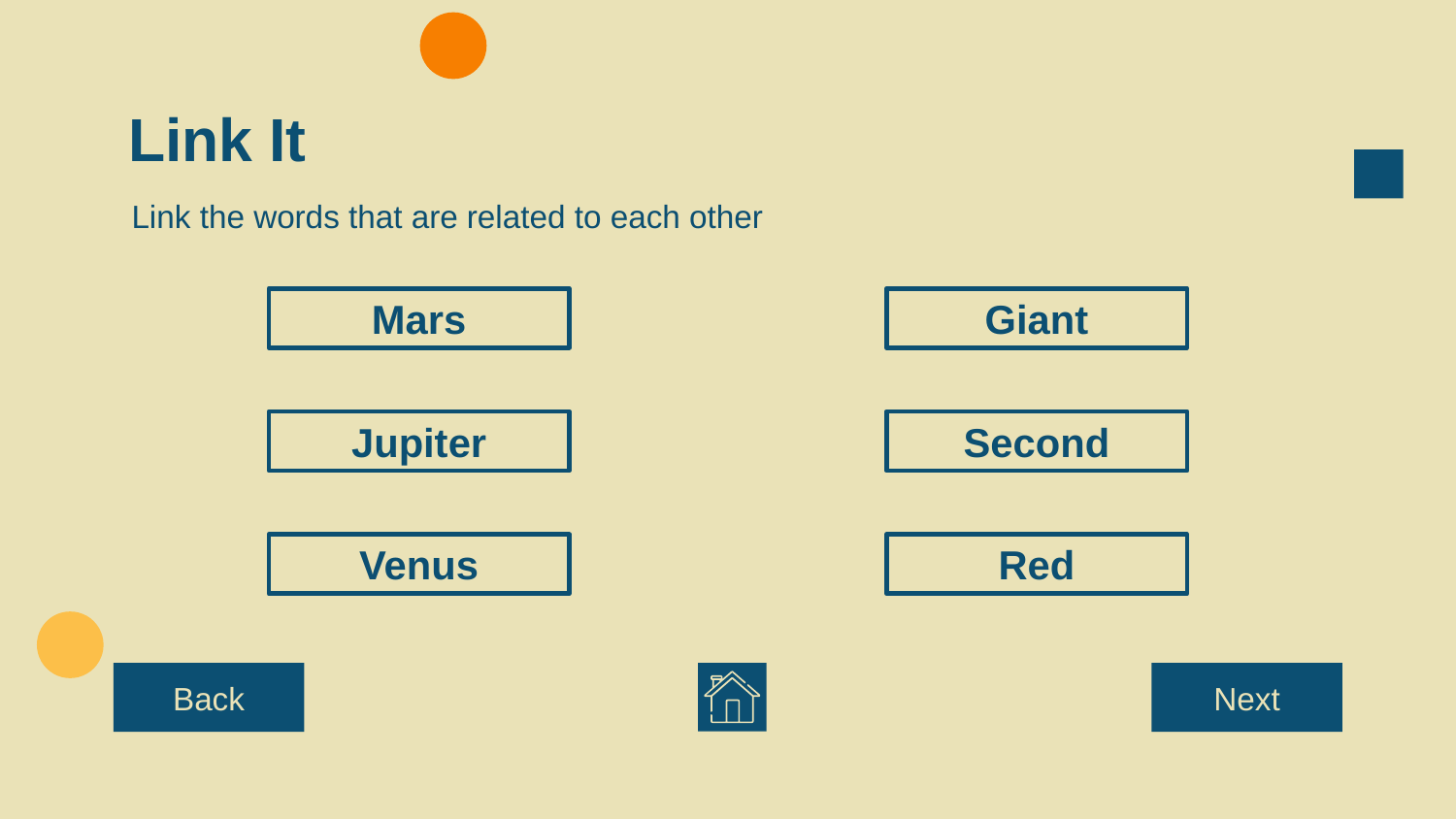

# Link It
Link the words that are related to each other
Mars
Giant
Jupiter
Second
Venus
Red
Back

Next